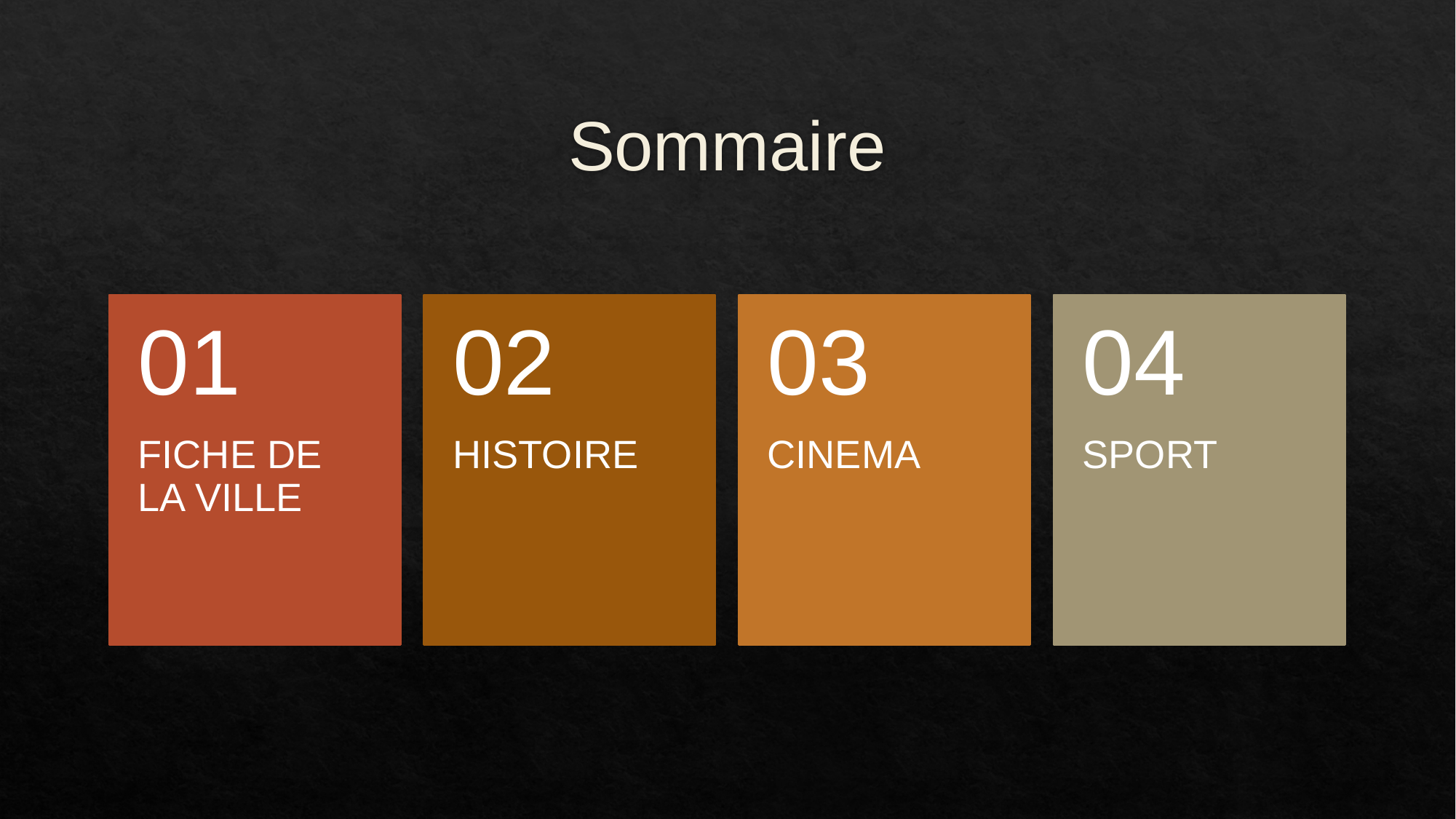

# Sommaire
Fiche de la ville
01
Histoire
02
cinema
03
sport
04